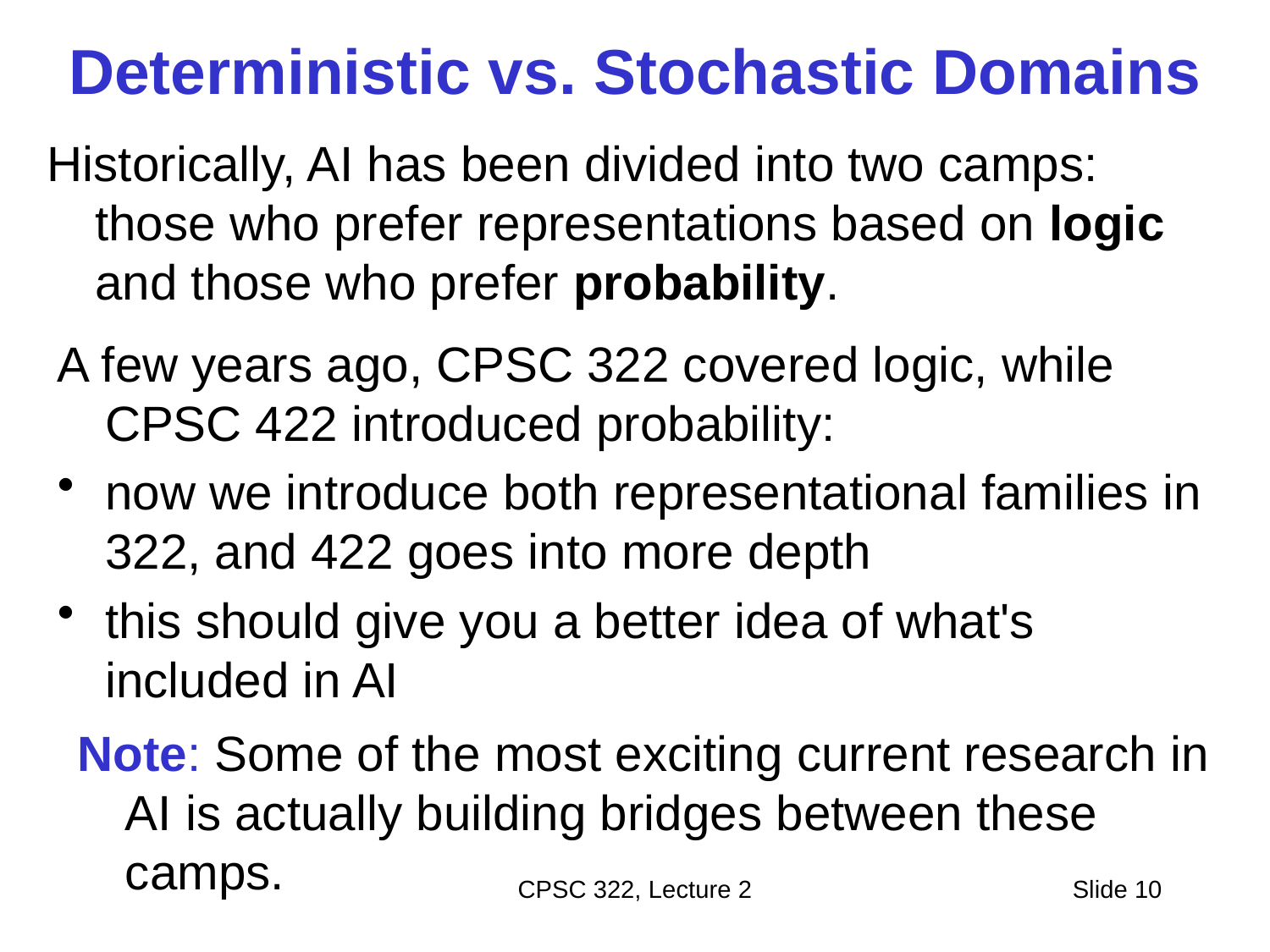

# Deterministic vs. Stochastic Domains

Historically, AI has been divided into two camps: those who prefer representations based on logic and those who prefer probability.

A few years ago, CPSC 322 covered logic, while CPSC 422 introduced probability:
now we introduce both representational families in 322, and 422 goes into more depth
this should give you a better idea of what's included in AI

Note: Some of the most exciting current research in AI is actually building bridges between these camps.

CPSC 322, Lecture 2
Slide 10